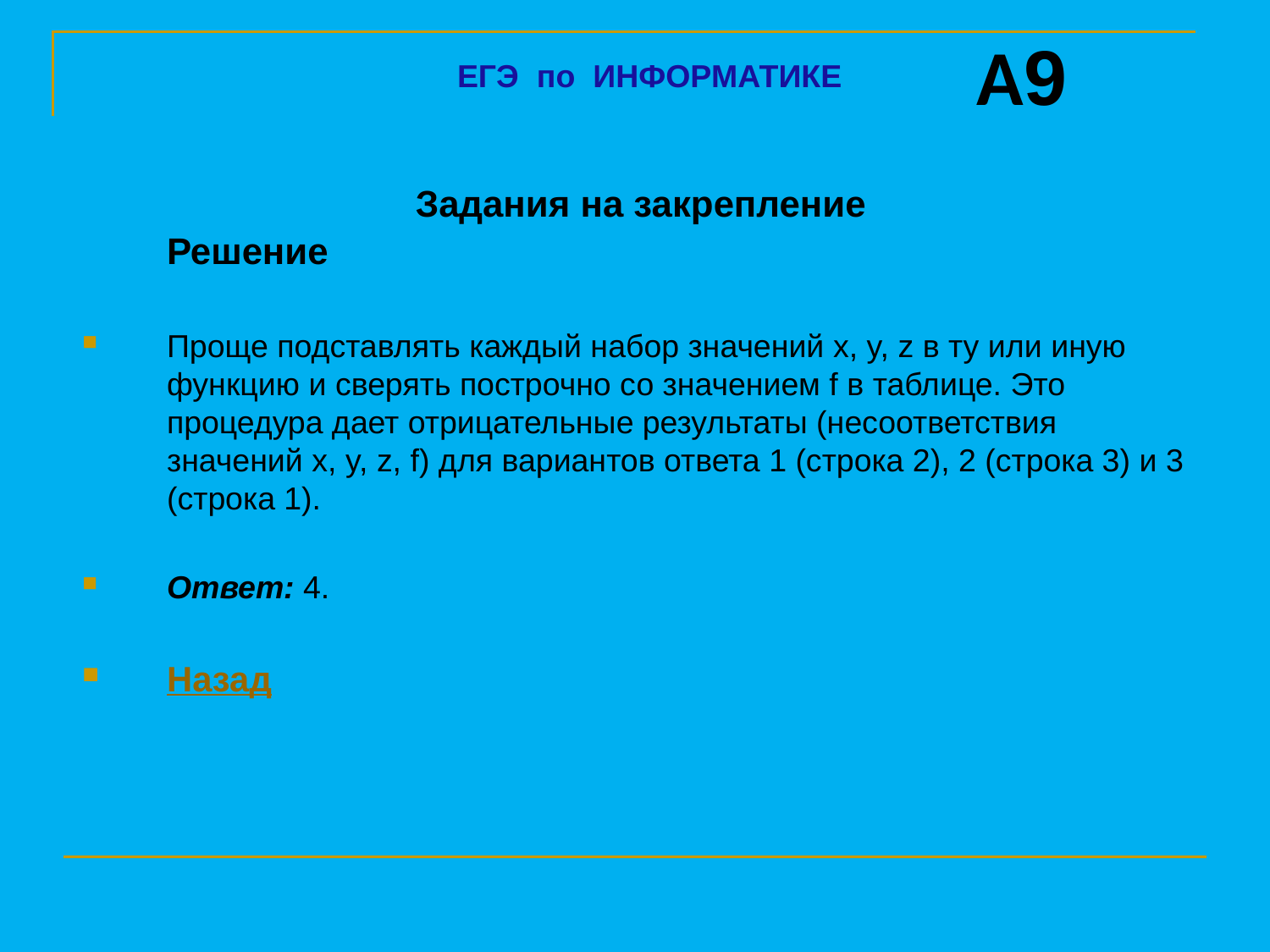

A9
ЕГЭ  по  ИНФОРМАТИКЕ
Задания на закрепление
	Решение

Проще подставлять каждый набор значений x, y, z в ту или иную функцию и сверять построчно со значением f в таблице. Это процедура дает отрицательные результаты (несоответствия значений x, y, z, f) для вариантов ответа 1 (строка 2), 2 (строка 3) и 3 (строка 1).

Ответ: 4.

Назад